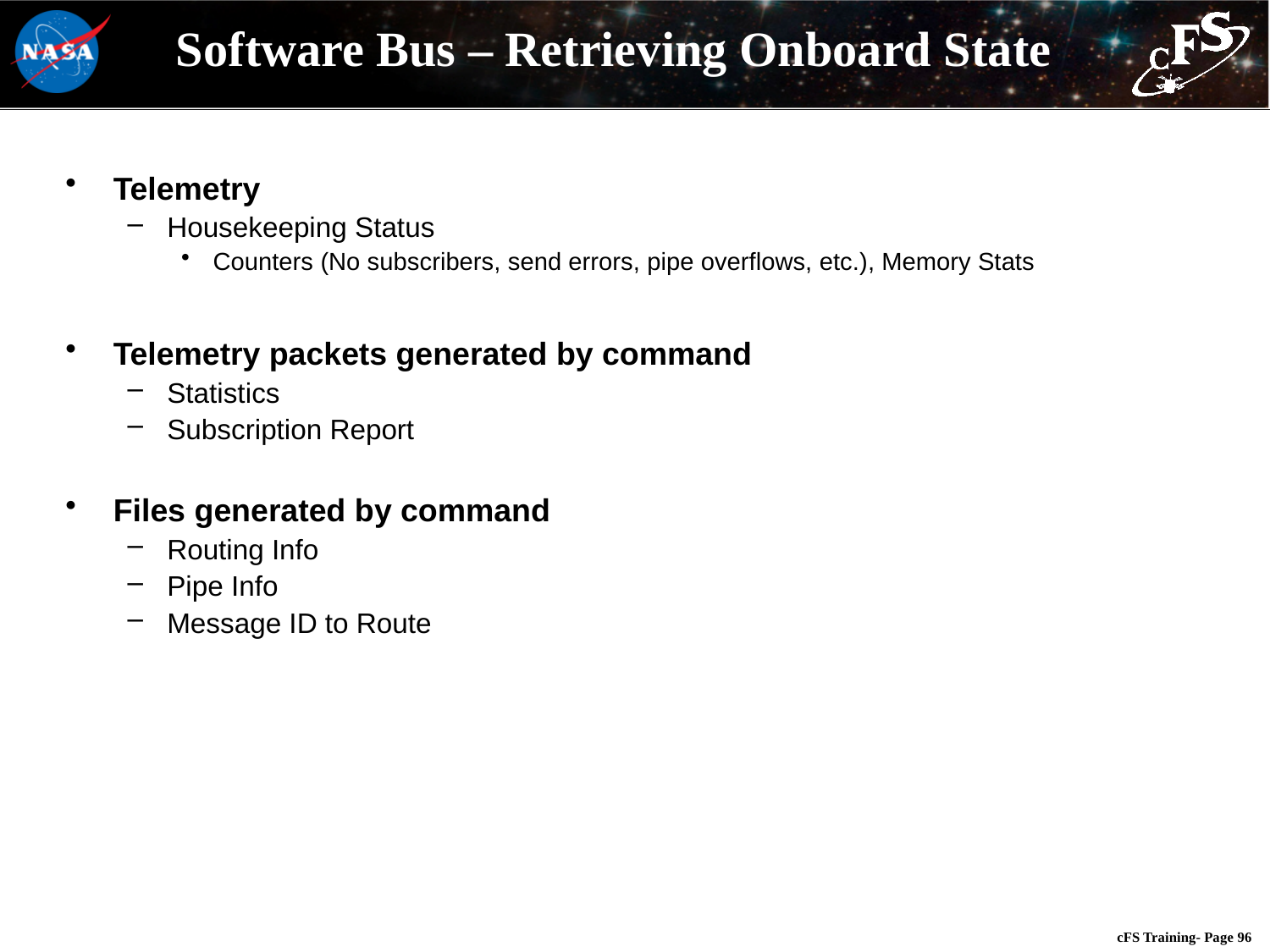

# Software Bus – Retrieving Onboard State
Telemetry
Housekeeping Status
Counters (No subscribers, send errors, pipe overflows, etc.), Memory Stats

Telemetry packets generated by command
Statistics
Subscription Report

Files generated by command
Routing Info
Pipe Info
Message ID to Route